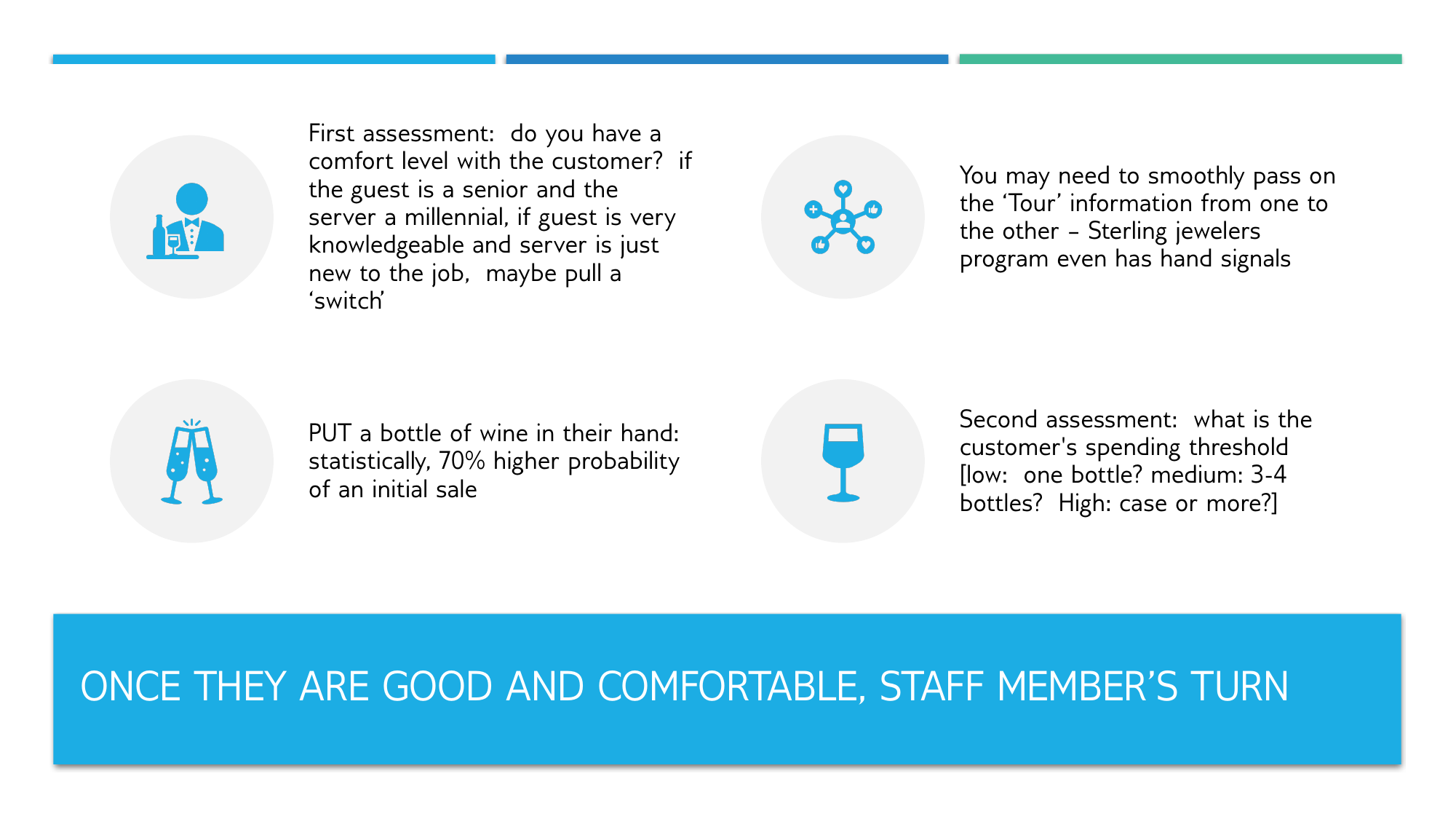

First assessment:  do you have a comfort level with the customer?  if the guest is a senior and the server a millennial, if guest is very knowledgeable and server is just new to the job,  maybe pull a ‘switch’
You may need to smoothly pass on the ‘Tour’ information from one to the other – Sterling jewelers program even has hand signals
PUT a bottle of wine in their hand: statistically, 70% higher probability of an initial sale
Second assessment:  what is the customer's spending threshold [low:  one bottle? medium: 3-4 bottles?  High: case or more?]

# Once they are good and comfortable, Staff member’s turn